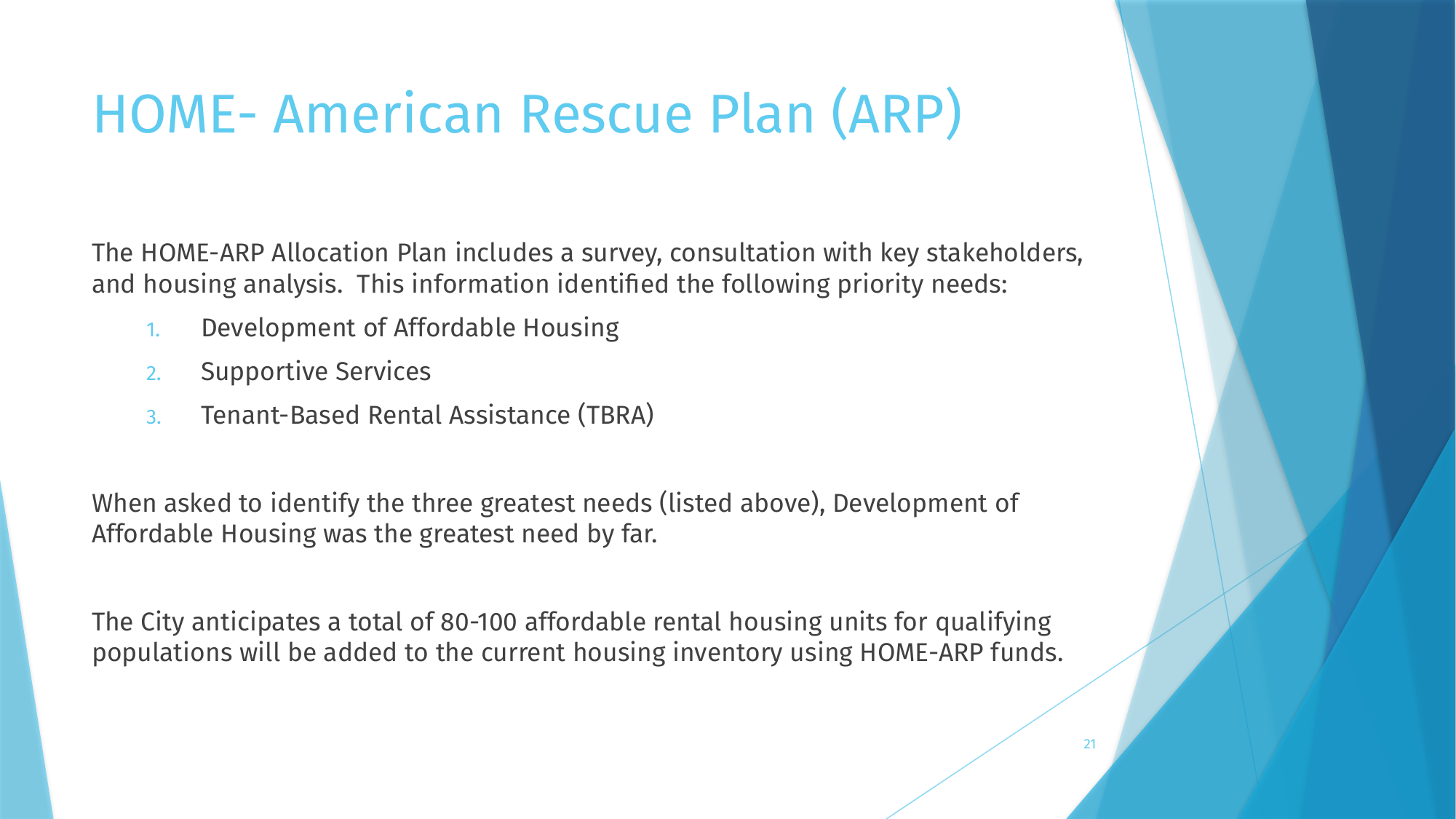

# HOME- American Rescue Plan (ARP)
The HOME-ARP Allocation Plan includes a survey, consultation with key stakeholders, and housing analysis.  This information identified the following priority needs:
Development of Affordable Housing
Supportive Services
Tenant-Based Rental Assistance (TBRA)

When asked to identify the three greatest needs (listed above), Development of Affordable Housing was the greatest need by far.

The City anticipates a total of 80-100 affordable rental housing units for qualifying populations will be added to the current housing inventory using HOME-ARP funds.

21